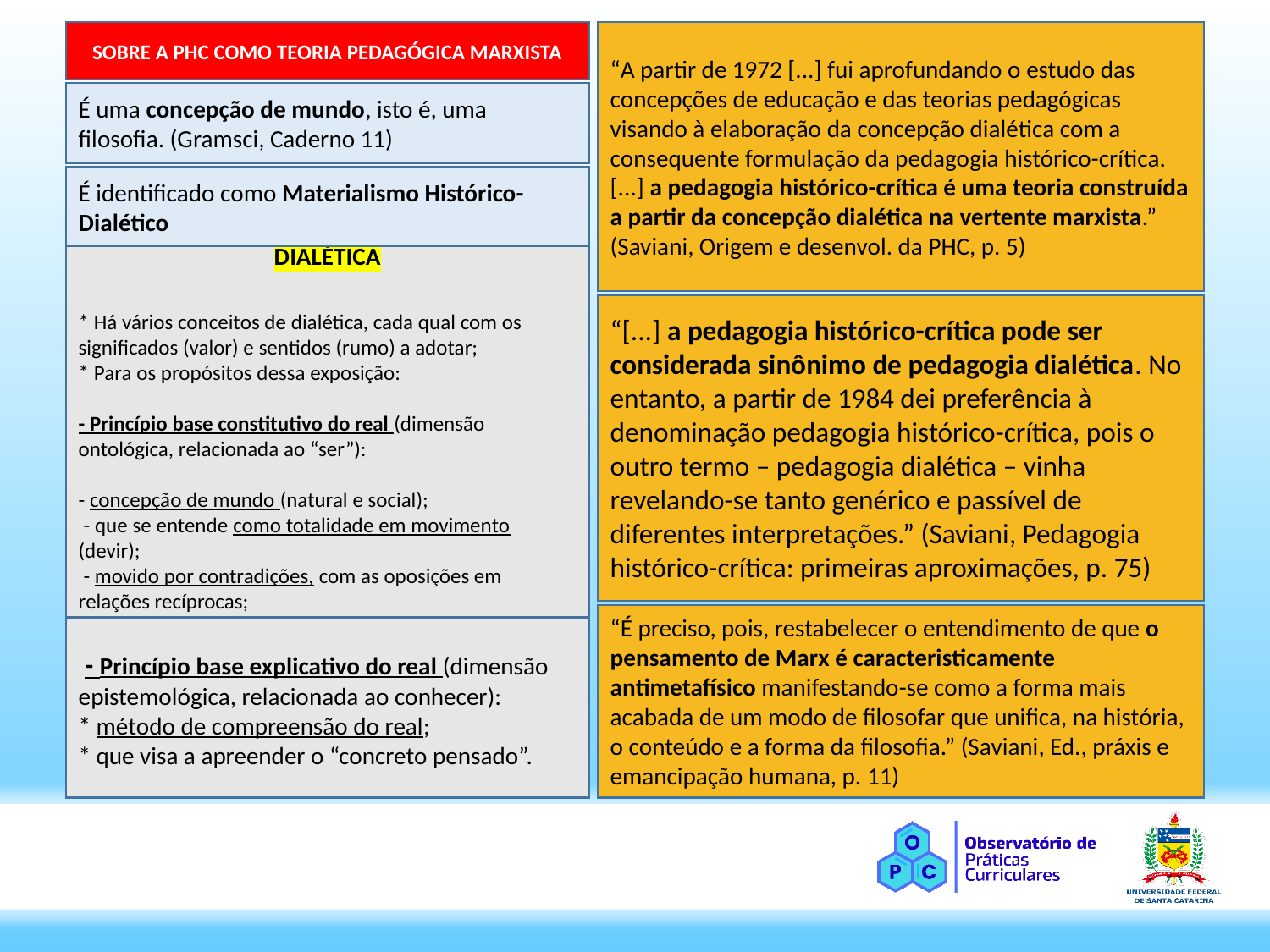

SOBRE A PHC COMO TEORIA PEDAGÓGICA MARXISTA
“A partir de 1972 [...] fui aprofundando o estudo das concepções de educação e das teorias pedagógicas visando à elaboração da concepção dialética com a consequente formulação da pedagogia histórico-crítica. [...] a pedagogia histórico-crítica é uma teoria construída a partir da concepção dialética na vertente marxista.” (Saviani, Origem e desenvol. da PHC, p. 5)
É uma concepção de mundo, isto é, uma filosofia. (Gramsci, Caderno 11)
É identificado como Materialismo Histórico-Dialético

DIALÉTICA

* Há vários conceitos de dialética, cada qual com os significados (valor) e sentidos (rumo) a adotar;
* Para os propósitos dessa exposição:

- Princípio base constitutivo do real (dimensão ontológica, relacionada ao “ser”):

- concepção de mundo (natural e social);
 - que se entende como totalidade em movimento (devir);
 - movido por contradições, com as oposições em relações recíprocas;

“[...] a pedagogia histórico-crítica pode ser considerada sinônimo de pedagogia dialética. No entanto, a partir de 1984 dei preferência à denominação pedagogia histórico-crítica, pois o outro termo – pedagogia dialética – vinha revelando-se tanto genérico e passível de diferentes interpretações.” (Saviani, Pedagogia histórico-crítica: primeiras aproximações, p. 75)
“É preciso, pois, restabelecer o entendimento de que o pensamento de Marx é caracteristicamente antimetafísico manifestando-se como a forma mais acabada de um modo de filosofar que unifica, na história, o conteúdo e a forma da filosofia.” (Saviani, Ed., práxis e emancipação humana, p. 11)
 - Princípio base explicativo do real (dimensão epistemológica, relacionada ao conhecer):
* método de compreensão do real;
* que visa a apreender o “concreto pensado”.